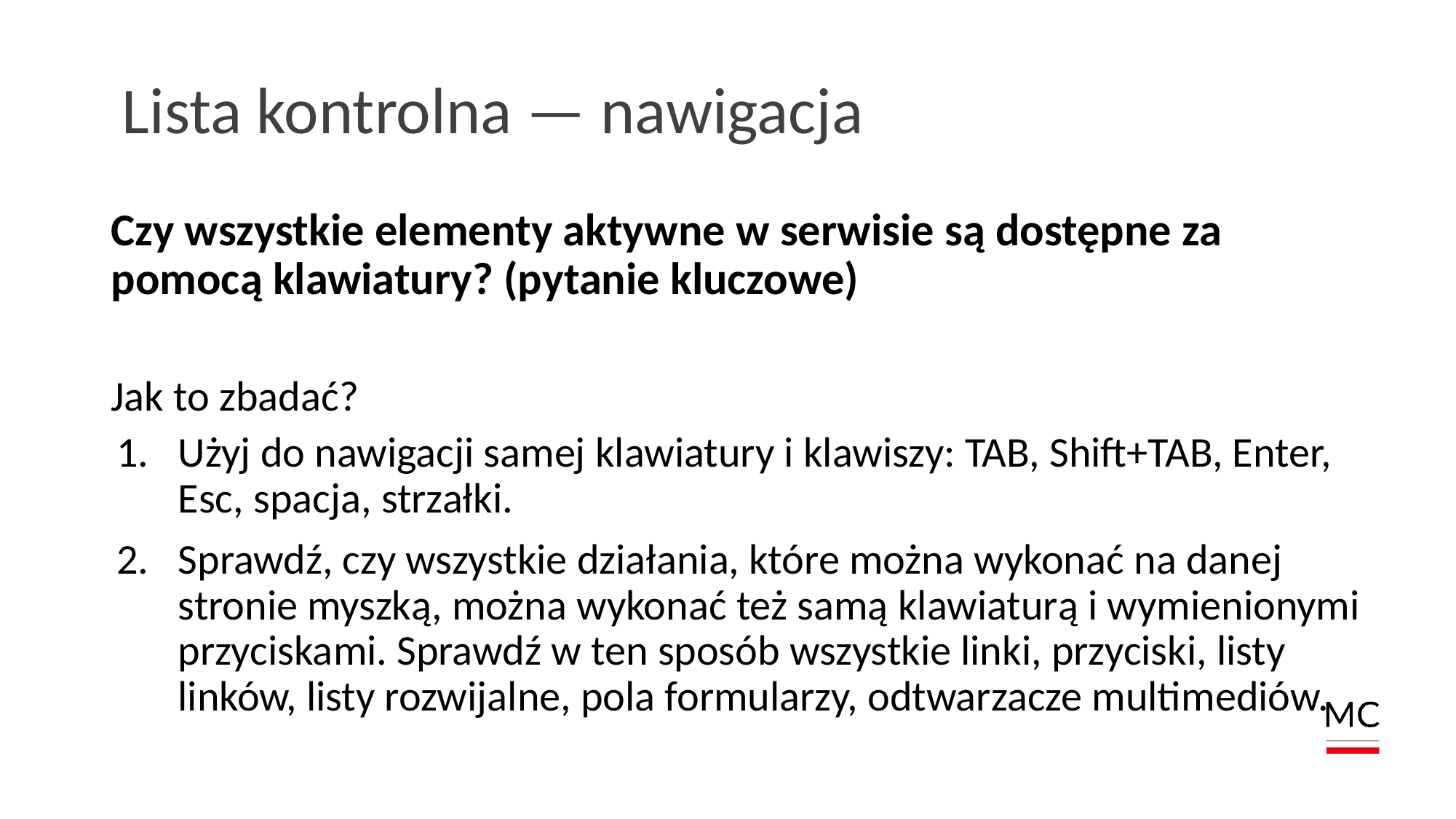

# Lista kontrolna — nawigacja
Czy wszystkie elementy aktywne w serwisie są dostępne za pomocą klawiatury? (pytanie kluczowe)

Jak to zbadać?
Użyj do nawigacji samej klawiatury i klawiszy: TAB, Shift+TAB, Enter, Esc, spacja, strzałki.
Sprawdź, czy wszystkie działania, które można wykonać na danej stronie myszką, można wykonać też samą klawiaturą i wymienionymi przyciskami. Sprawdź w ten sposób wszystkie linki, przyciski, listy linków, listy rozwijalne, pola formularzy, odtwarzacze multimediów.